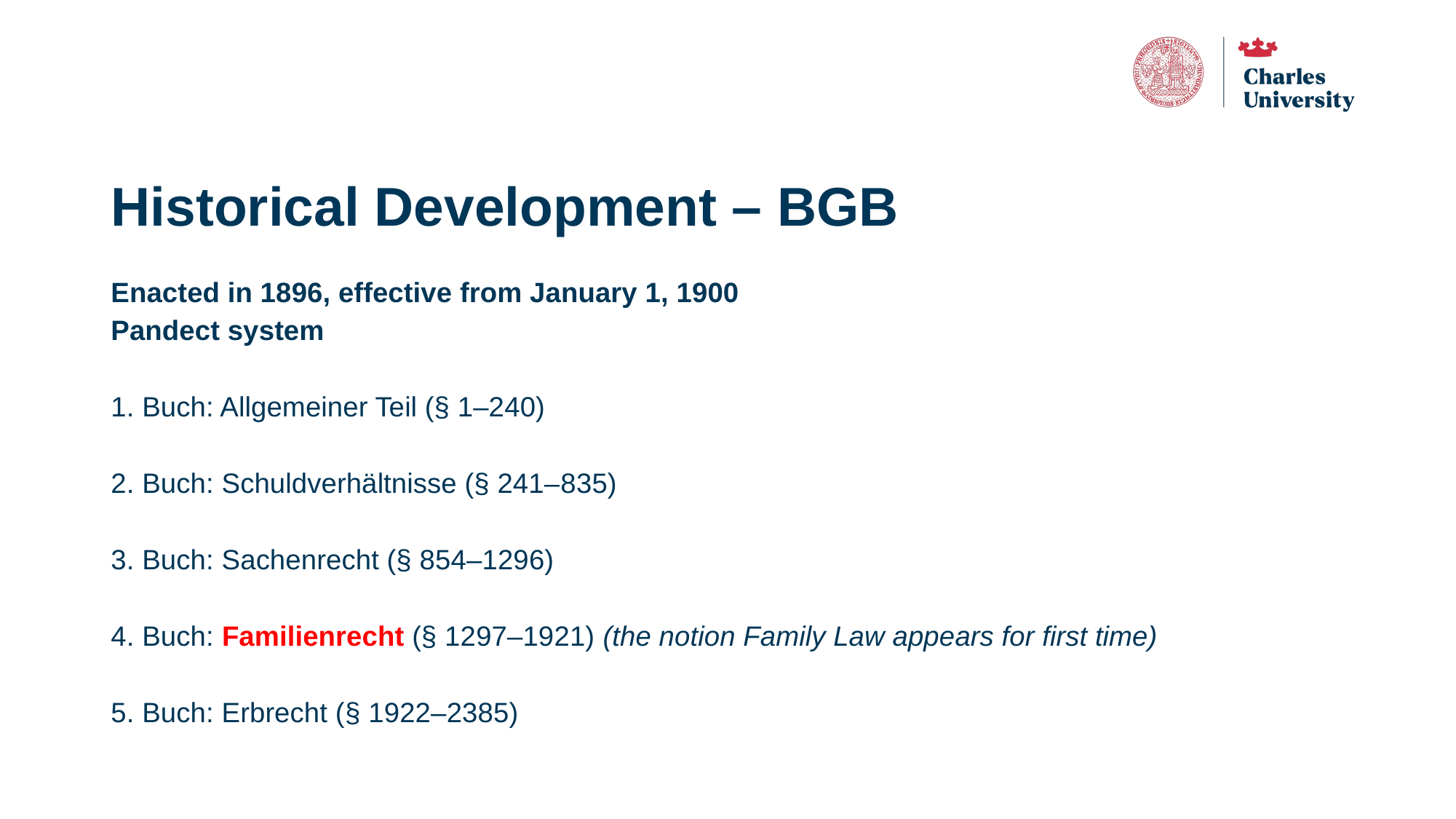

# Historical Development – BGB
Enacted in 1896, effective from January 1, 1900
Pandect system

1. Buch: Allgemeiner Teil (§ 1–240)

2. Buch: Schuldverhältnisse (§ 241–835)

3. Buch: Sachenrecht (§ 854–1296)

4. Buch: Familienrecht (§ 1297–1921) (the notion Family Law appears for first time)

5. Buch: Erbrecht (§ 1922–2385)